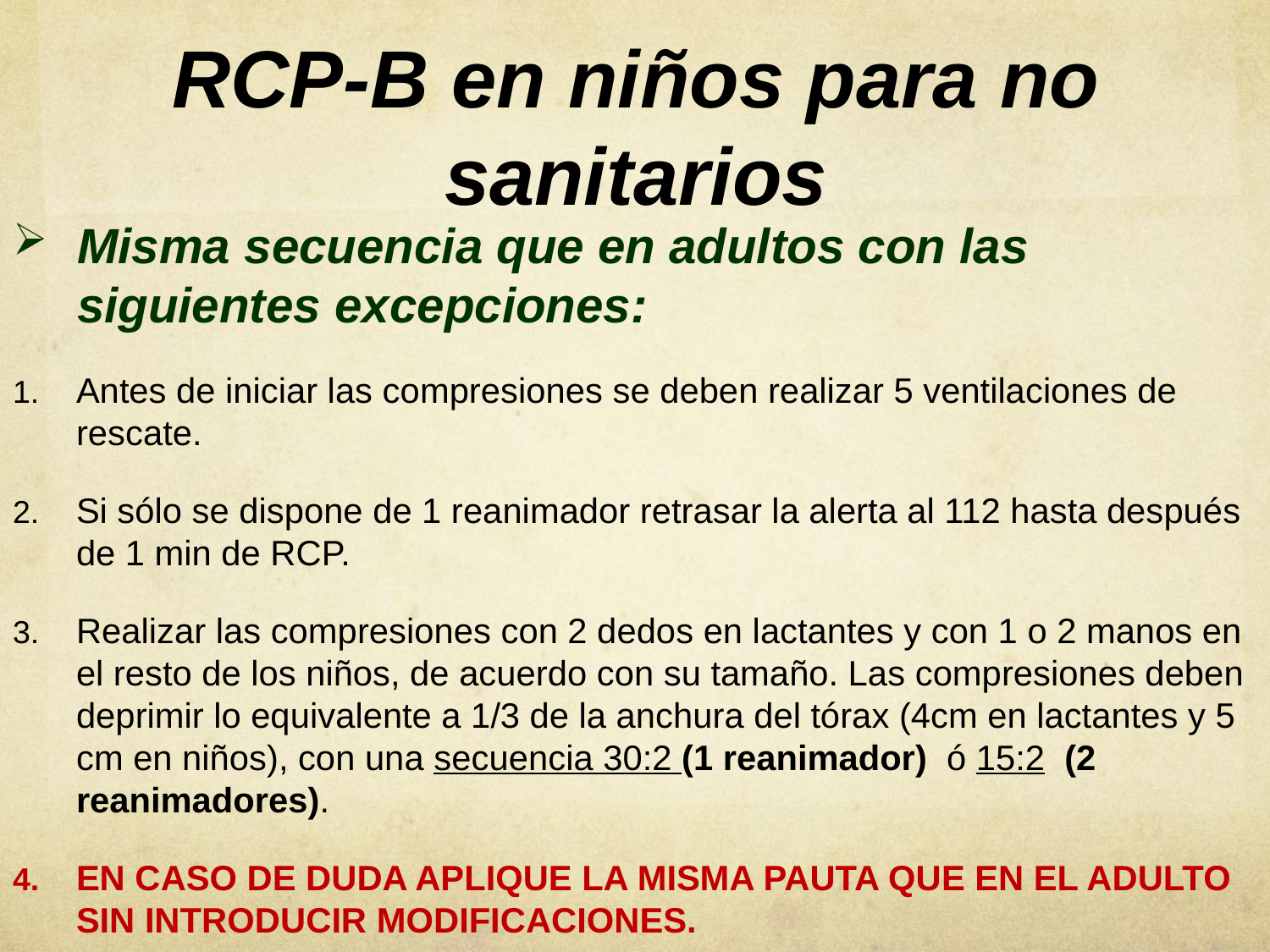

# RCP-B en niños para no sanitarios
Misma secuencia que en adultos con las siguientes excepciones:
Antes de iniciar las compresiones se deben realizar 5 ventilaciones de rescate.
Si sólo se dispone de 1 reanimador retrasar la alerta al 112 hasta después de 1 min de RCP.
Realizar las compresiones con 2 dedos en lactantes y con 1 o 2 manos en el resto de los niños, de acuerdo con su tamaño. Las compresiones deben deprimir lo equivalente a 1/3 de la anchura del tórax (4cm en lactantes y 5 cm en niños), con una secuencia 30:2 (1 reanimador)  ó 15:2  (2 reanimadores).
EN CASO DE DUDA APLIQUE LA MISMA PAUTA QUE EN EL ADULTO SIN INTRODUCIR MODIFICACIONES.
No utilizar en lactantes con atragantamiento las compresiones abdominales, son peligrosas, sustituir por torácicas.